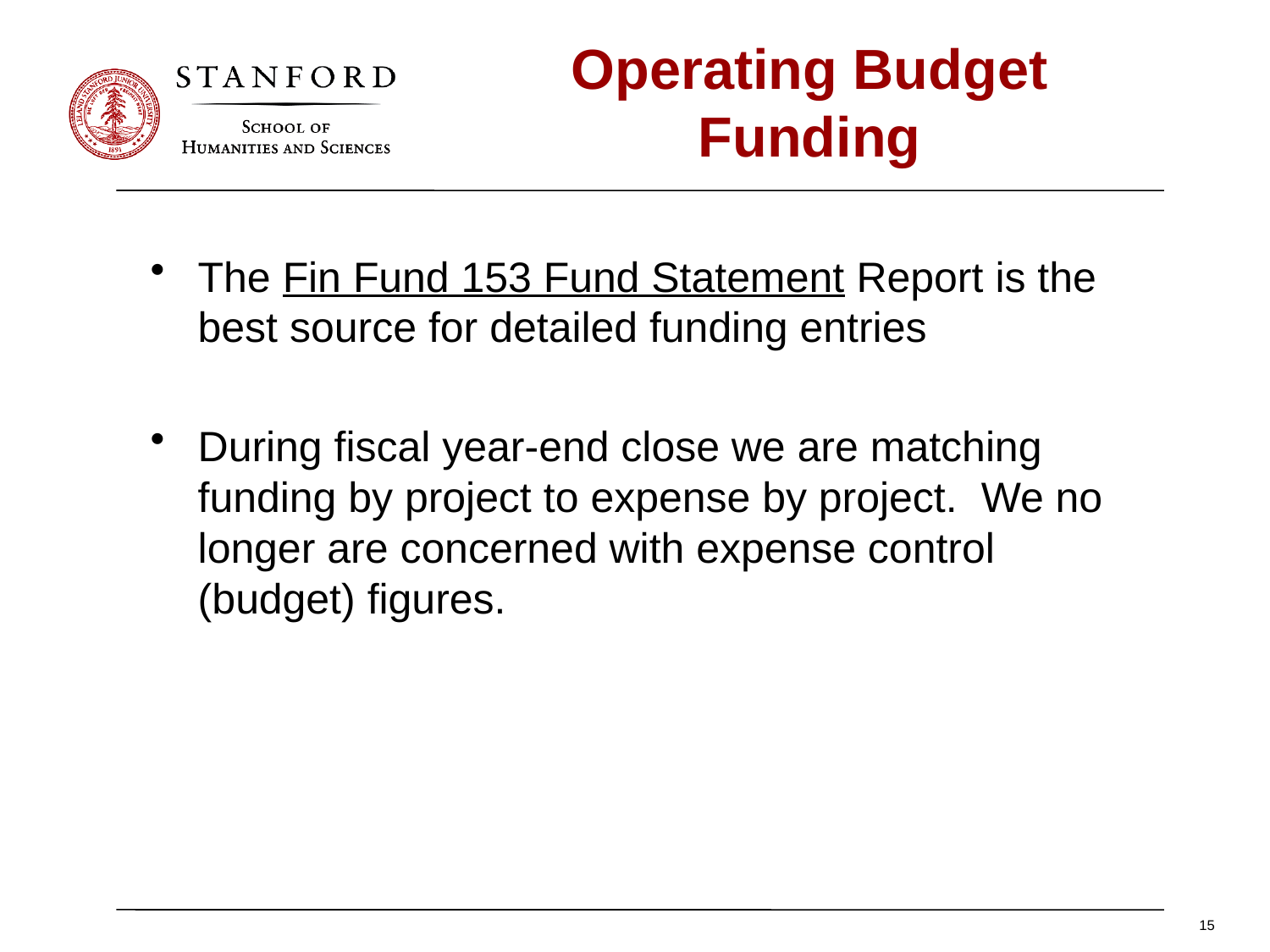

# Operating Budget Funding
The Fin Fund 153 Fund Statement Report is the best source for detailed funding entries

During fiscal year-end close we are matching funding by project to expense by project.  We no longer are concerned with expense control (budget) figures.
15